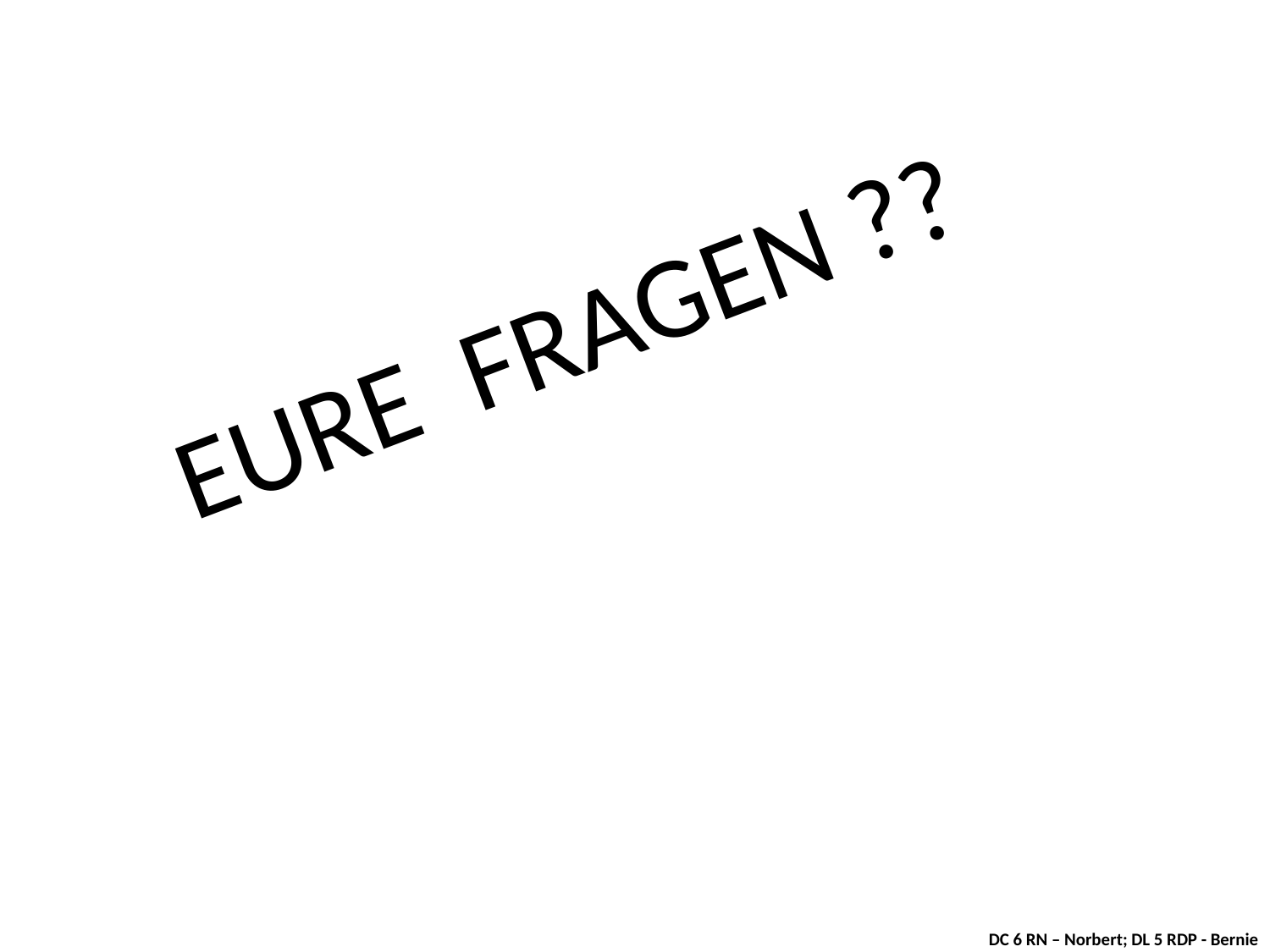

EURE  FRAGEN ??
DC 6 RN – Norbert; DL 5 RDP - Bernie